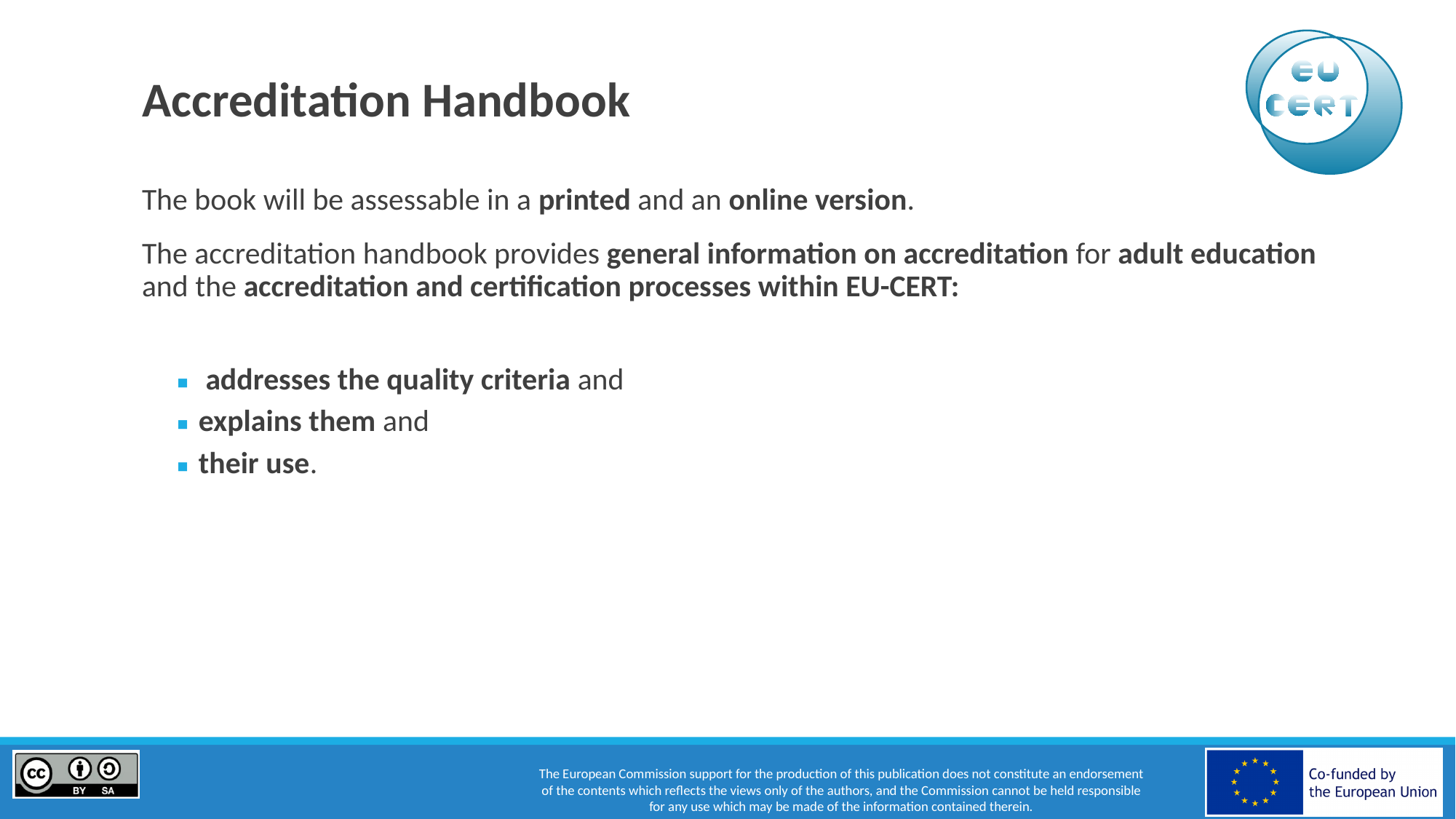

# Accreditation Handbook
The book will be assessable in a printed and an online version.
The accreditation handbook provides general information on accreditation for adult education and the accreditation and certification processes within EU-CERT:

 addresses the quality criteria and
explains them and
their use.